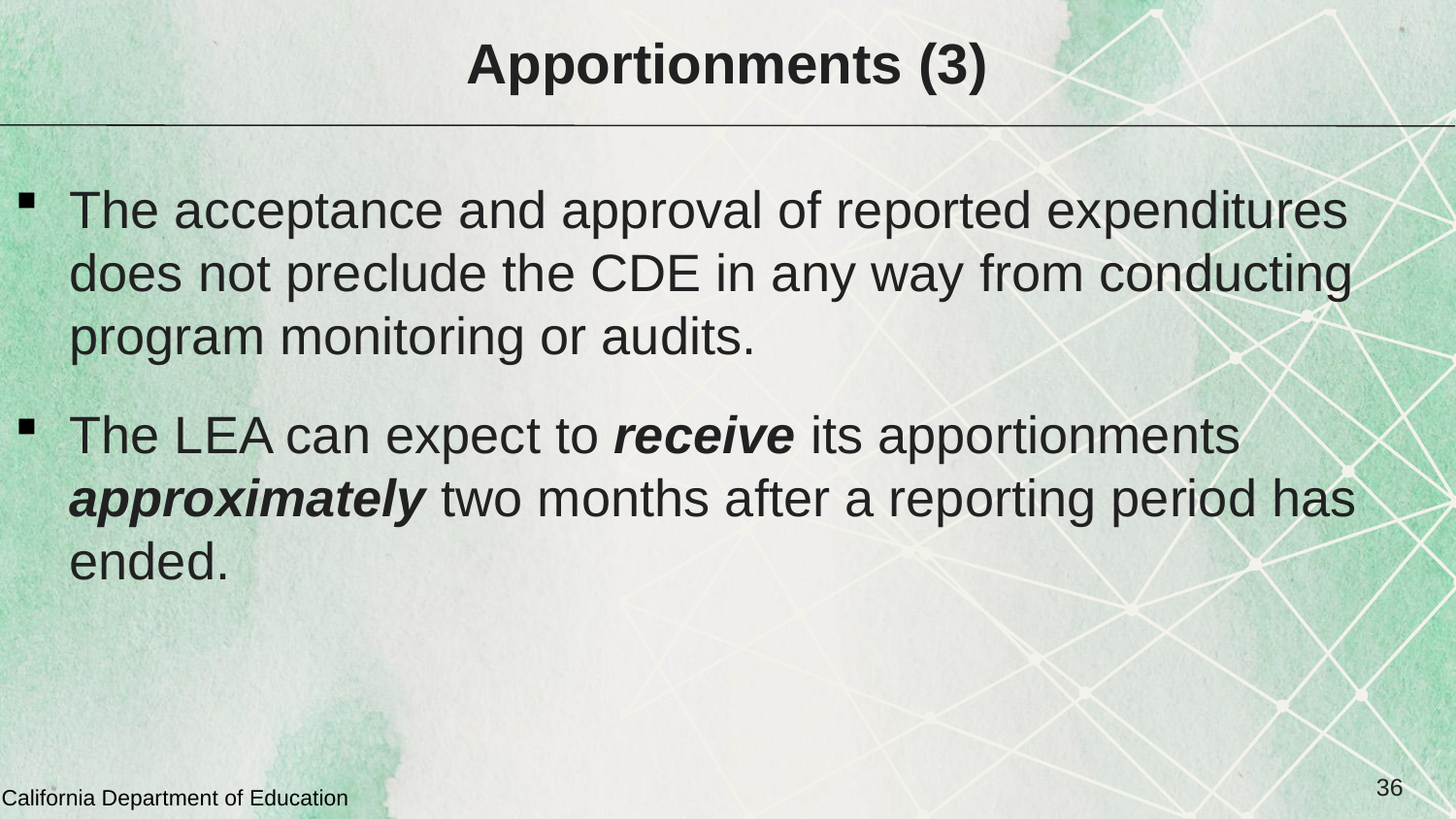

# Apportionments (3)
The acceptance and approval of reported expenditures does not preclude the CDE in any way from conducting program monitoring or audits.
The LEA can expect to receive its apportionments approximately two months after a reporting period has ended.
36